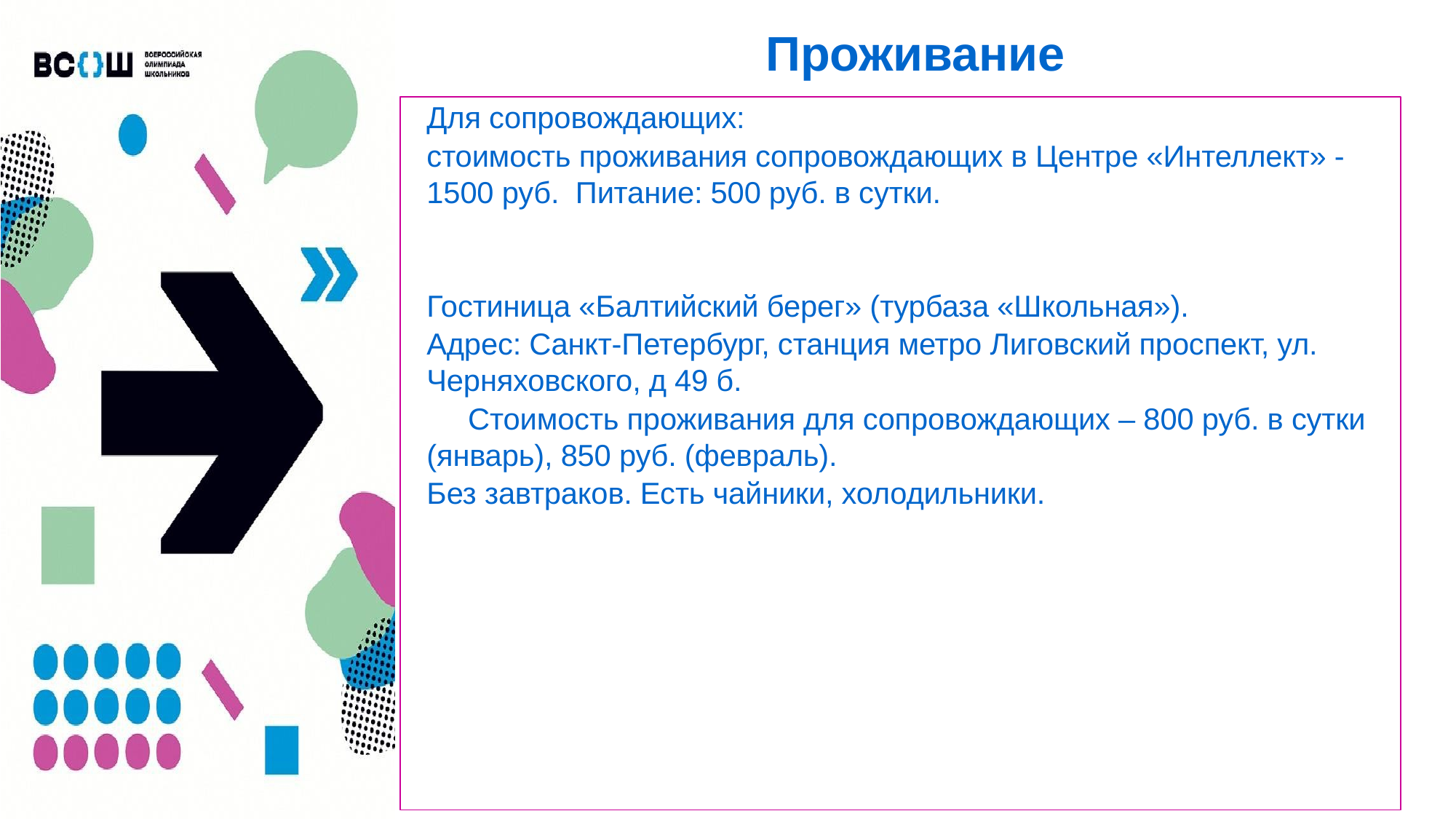

# Проживание

Для сопровождающих:
стоимость проживания сопровождающих в Центре «Интеллект» - 1500 руб.  Питание: 500 руб. в сутки.

Гостиница «Балтийский берег» (турбаза «Школьная»).
Адрес: Санкт-Петербург, станция метро Лиговский проспект, ул.  Черняховского, д 49 б.
     Стоимость проживания для сопровождающих – 800 руб. в сутки (январь), 850 руб. (февраль).
Без завтраков. Есть чайники, холодильники.